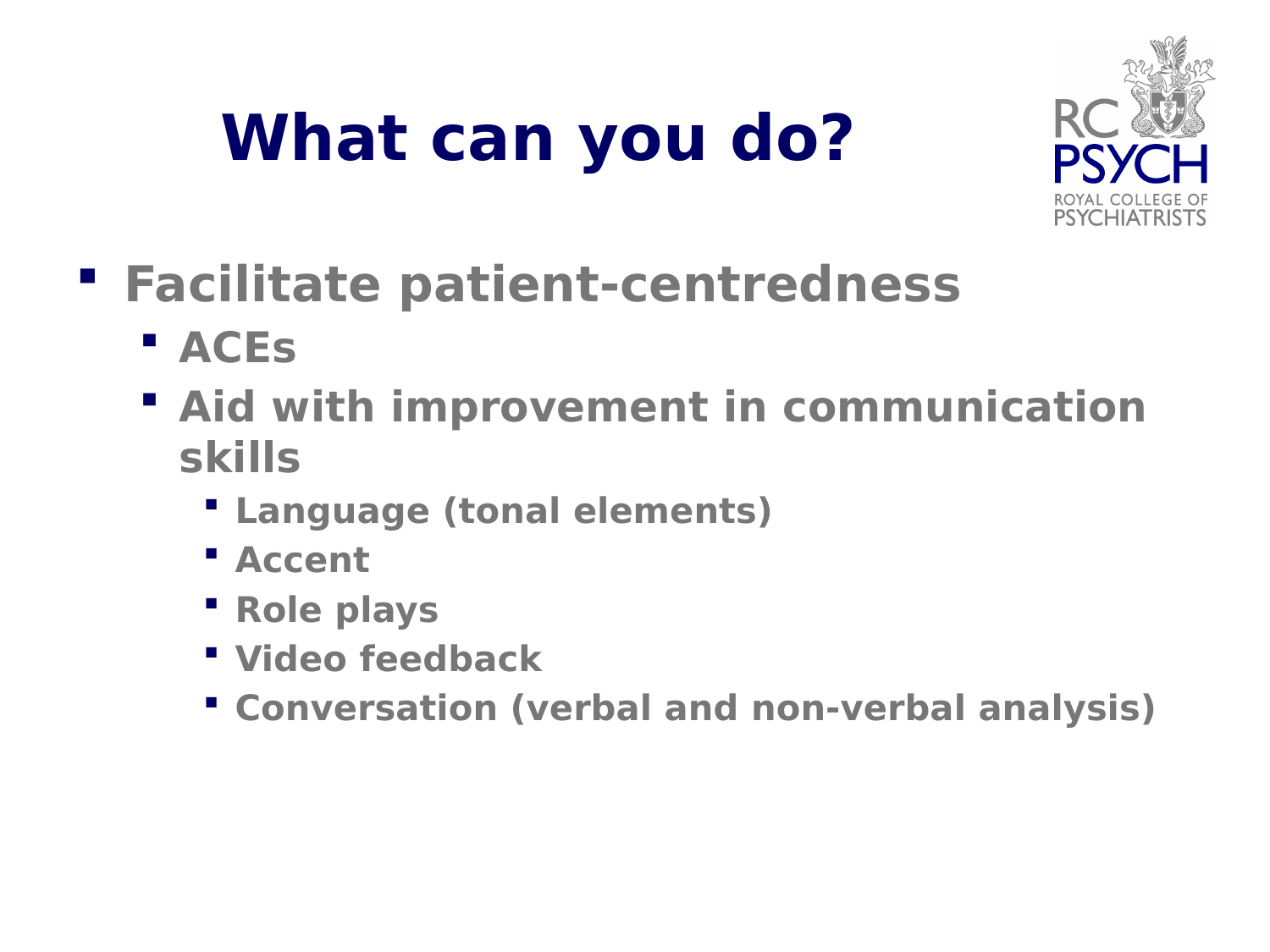

# What can you do?
Facilitate patient-centredness
ACEs
Aid with improvement in communication skills
Language (tonal elements)
Accent
Role plays
Video feedback
Conversation (verbal and non-verbal analysis)